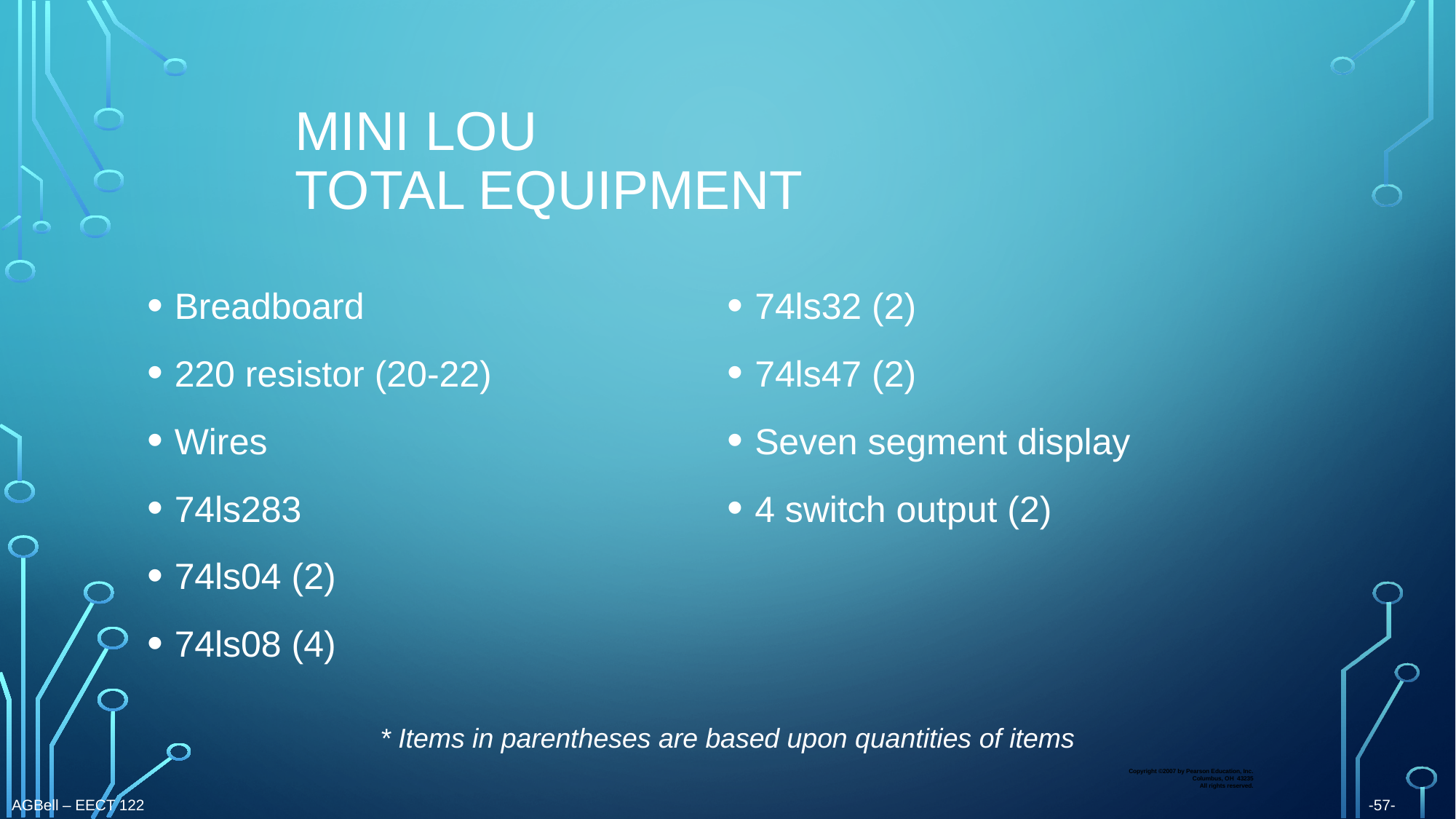

# mini lou total equipment
Breadboard
220 resistor (20-22)
Wires
74ls283
74ls04 (2)
74ls08 (4)
74ls32 (2)
74ls47 (2)
Seven segment display
4 switch output (2)

* Items in parentheses are based upon quantities of items
Copyright ©2007 by Pearson Education, Inc.
Columbus, OH  43235
All rights reserved.